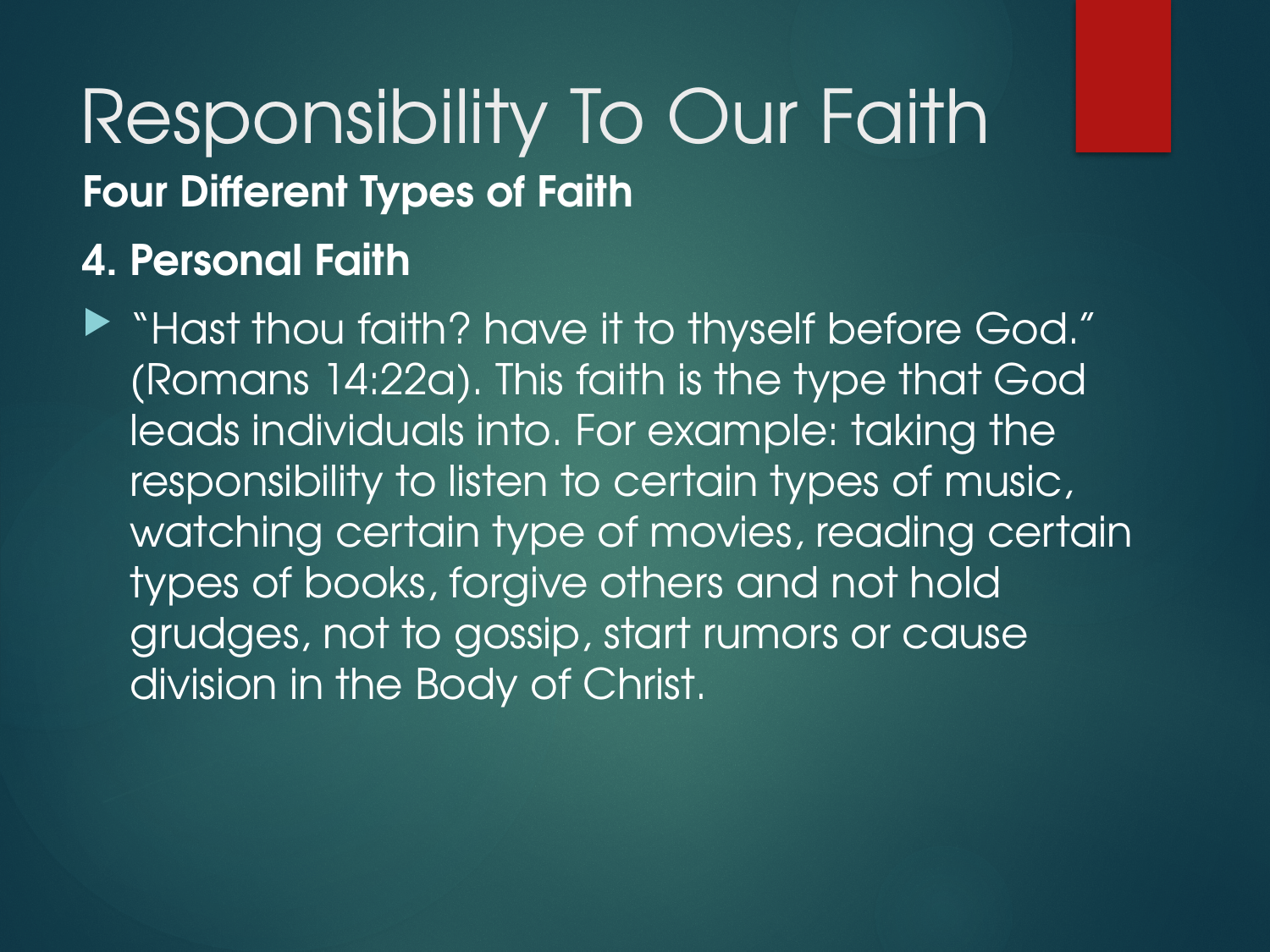

# Responsibility To Our Faith
Four Different Types of Faith
4. Personal Faith
“Hast thou faith? have it to thyself before God.” (Romans 14:22a). This faith is the type that God leads individuals into. For example: taking the responsibility to listen to certain types of music, watching certain type of movies, reading certain types of books, forgive others and not hold grudges, not to gossip, start rumors or cause division in the Body of Christ.